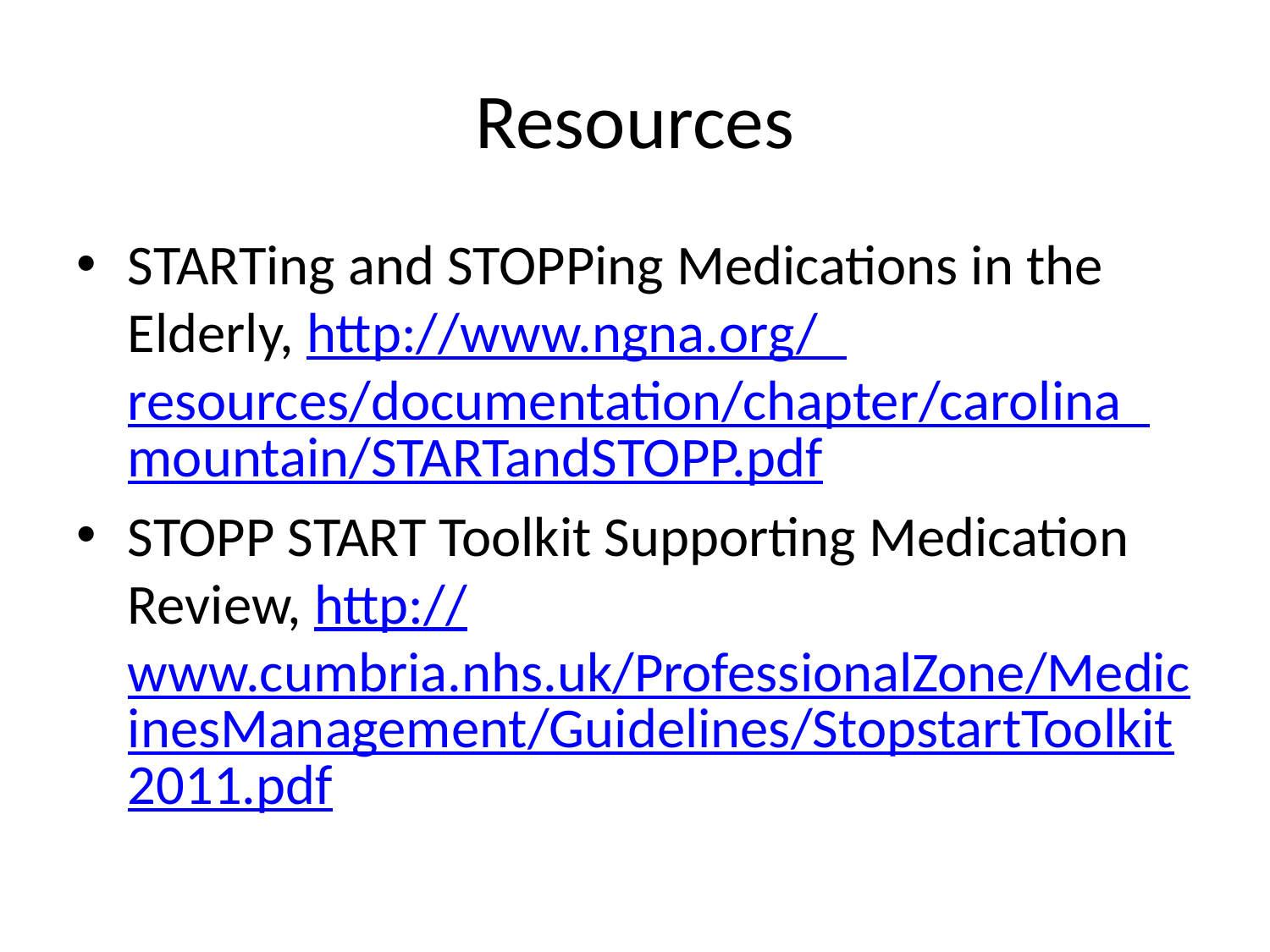

# Resources
STARTing and STOPPing Medications in the Elderly, http://www.ngna.org/_resources/documentation/chapter/carolina_mountain/STARTandSTOPP.pdf
STOPP START Toolkit Supporting Medication Review, http://www.cumbria.nhs.uk/ProfessionalZone/MedicinesManagement/Guidelines/StopstartToolkit2011.pdf